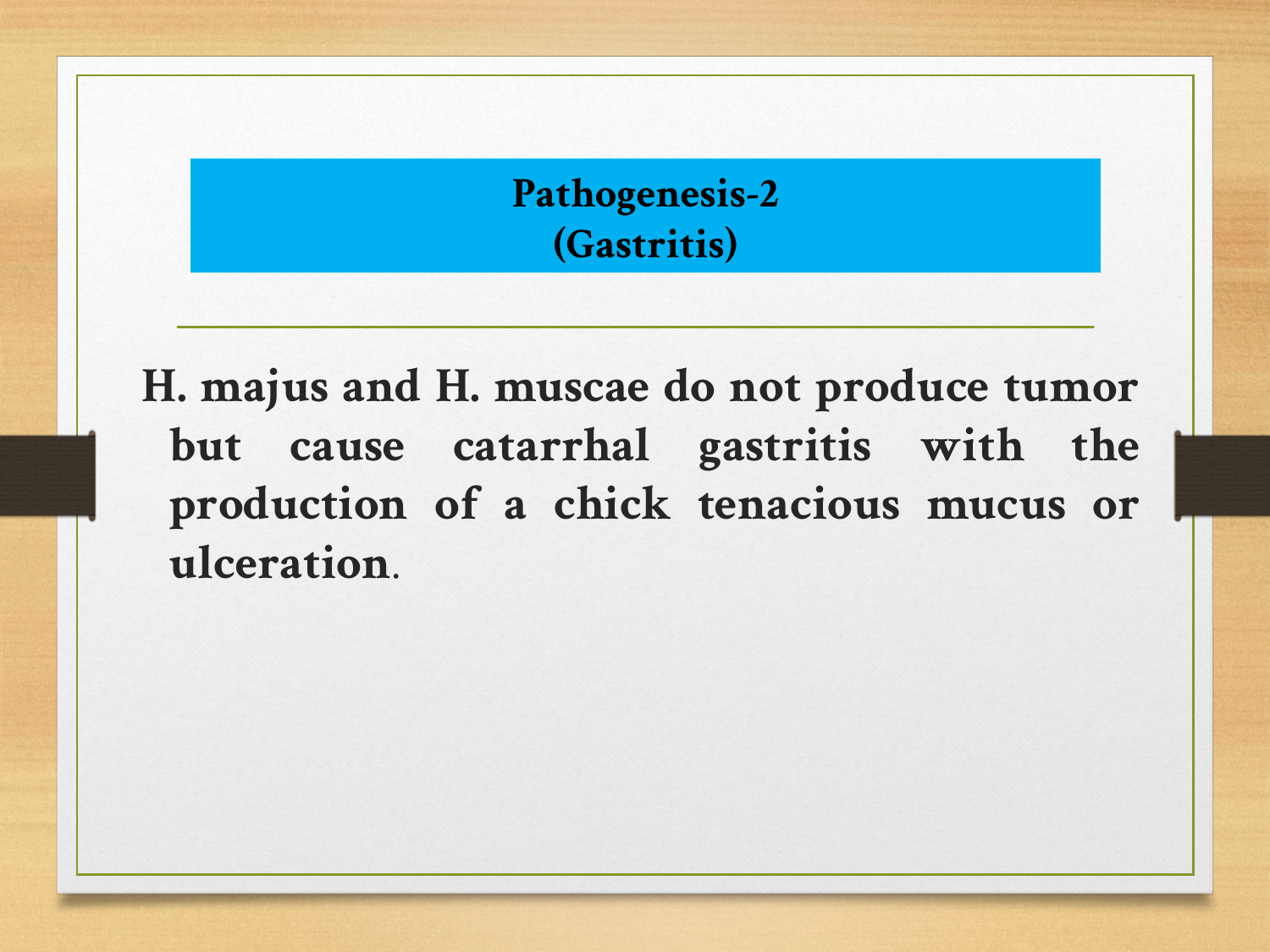

#
Pathogenesis-2
(Gastritis)
 H. majus and H. muscae do not produce tumor but cause catarrhal gastritis with the production of a chick tenacious mucus or ulceration.